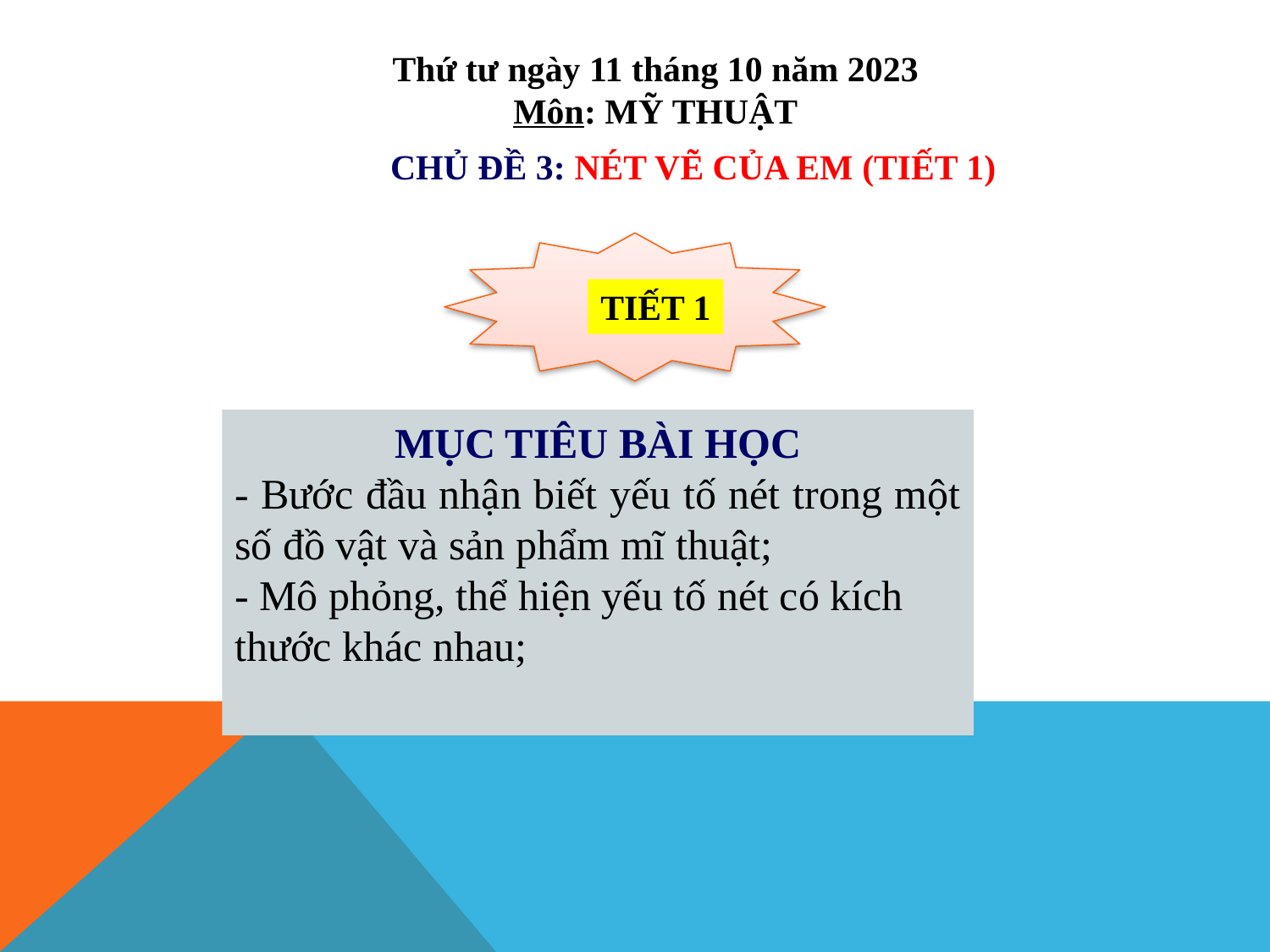

Thứ tư ngày 11 tháng 10 năm 2023
Môn: MỸ THUẬT
CHỦ ĐỀ 3: NÉT VẼ CỦA EM (TIẾT 1)

TIẾT 1
MỤC TIÊU BÀI HỌC
- Bước đầu nhận biết yếu tố nét trong một số đồ vật và sản phẩm mĩ thuật;
- Mô phỏng, thể hiện yếu tố nét có kích thước khác nhau;